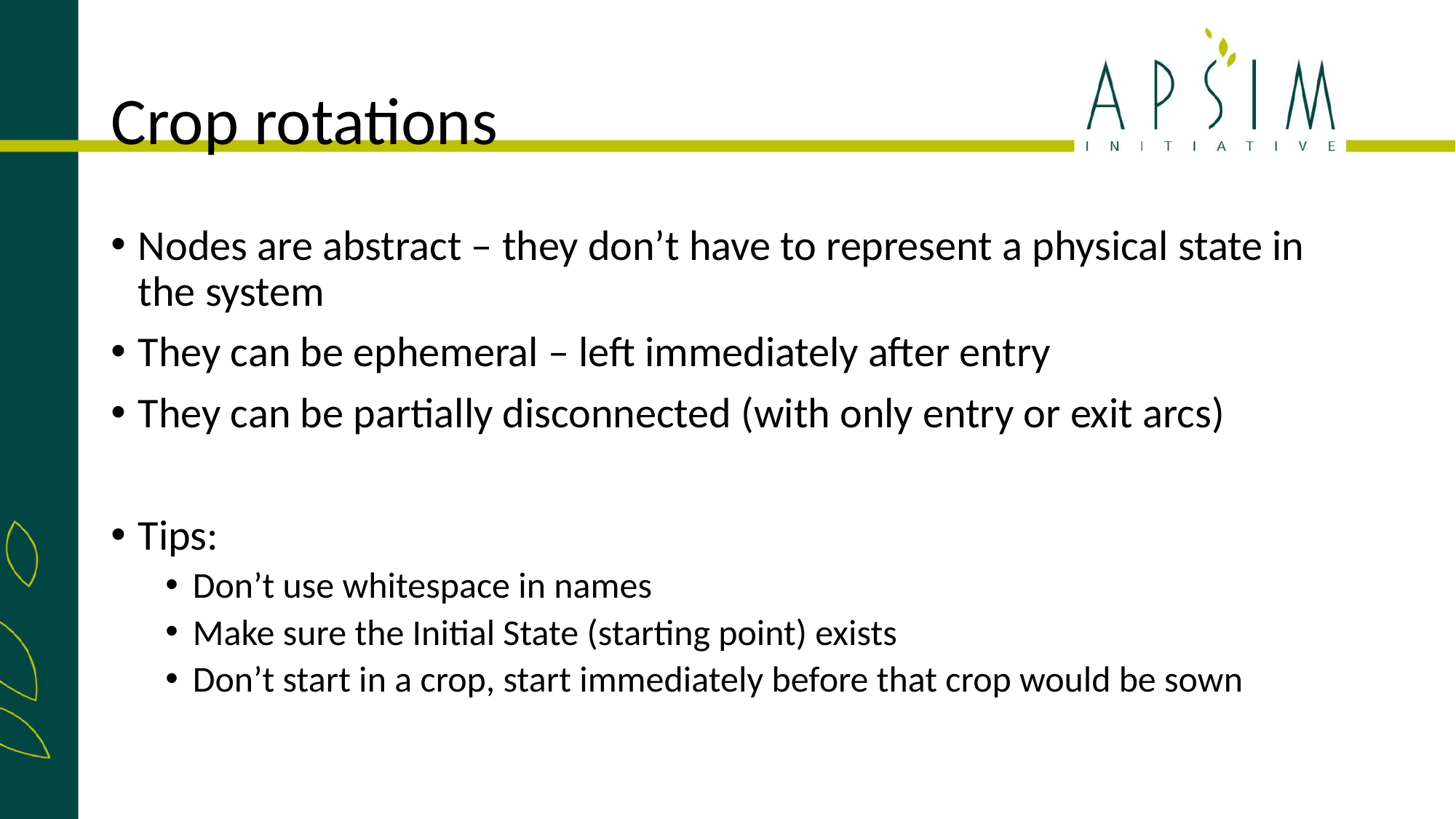

# Crop rotations
Nodes are abstract – they don’t have to represent a physical state in the system
They can be ephemeral – left immediately after entry
They can be partially disconnected (with only entry or exit arcs)

Tips:
Don’t use whitespace in names
Make sure the Initial State (starting point) exists
Don’t start in a crop, start immediately before that crop would be sown